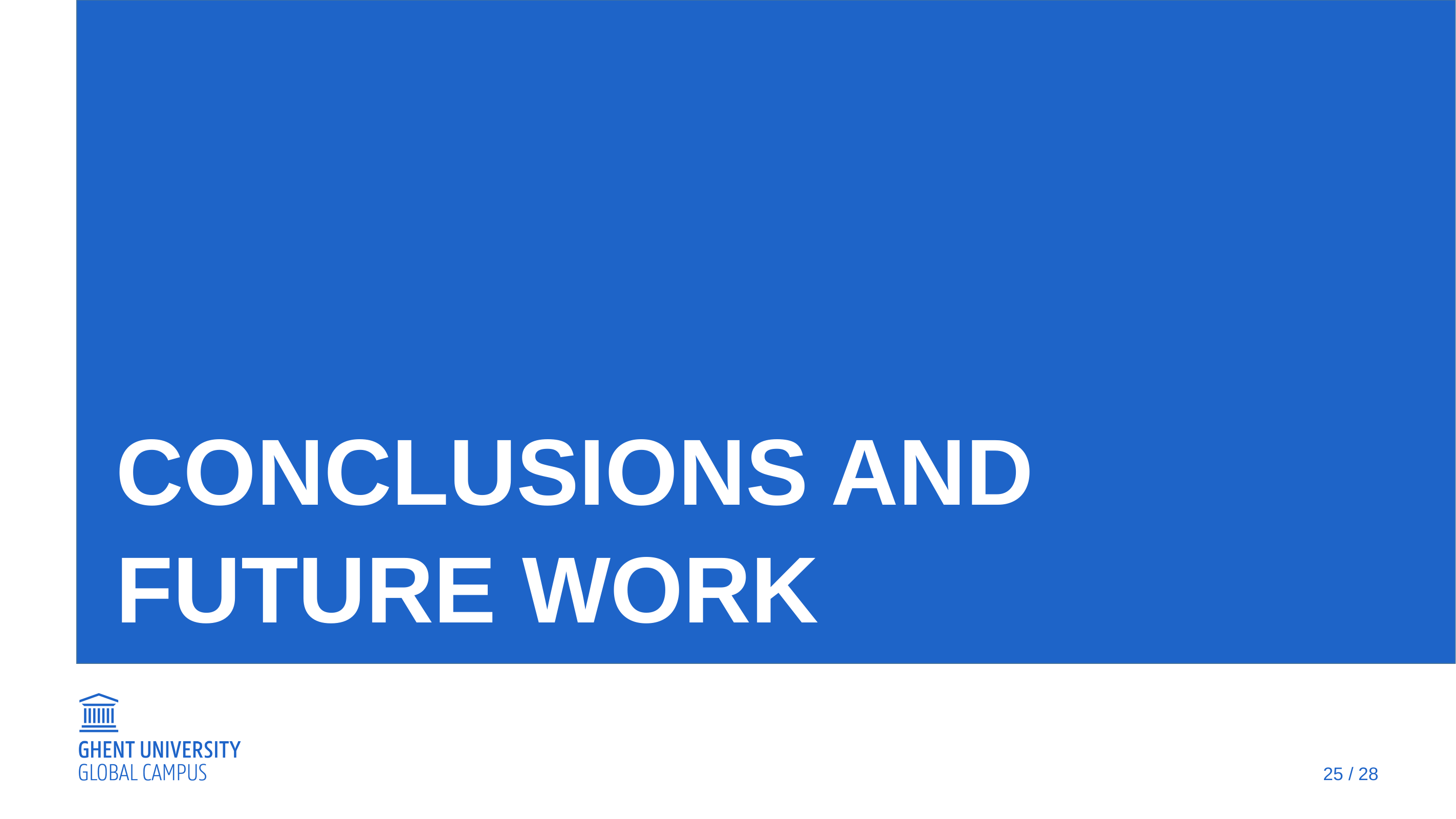

# Conclusions and future work
25 / 28